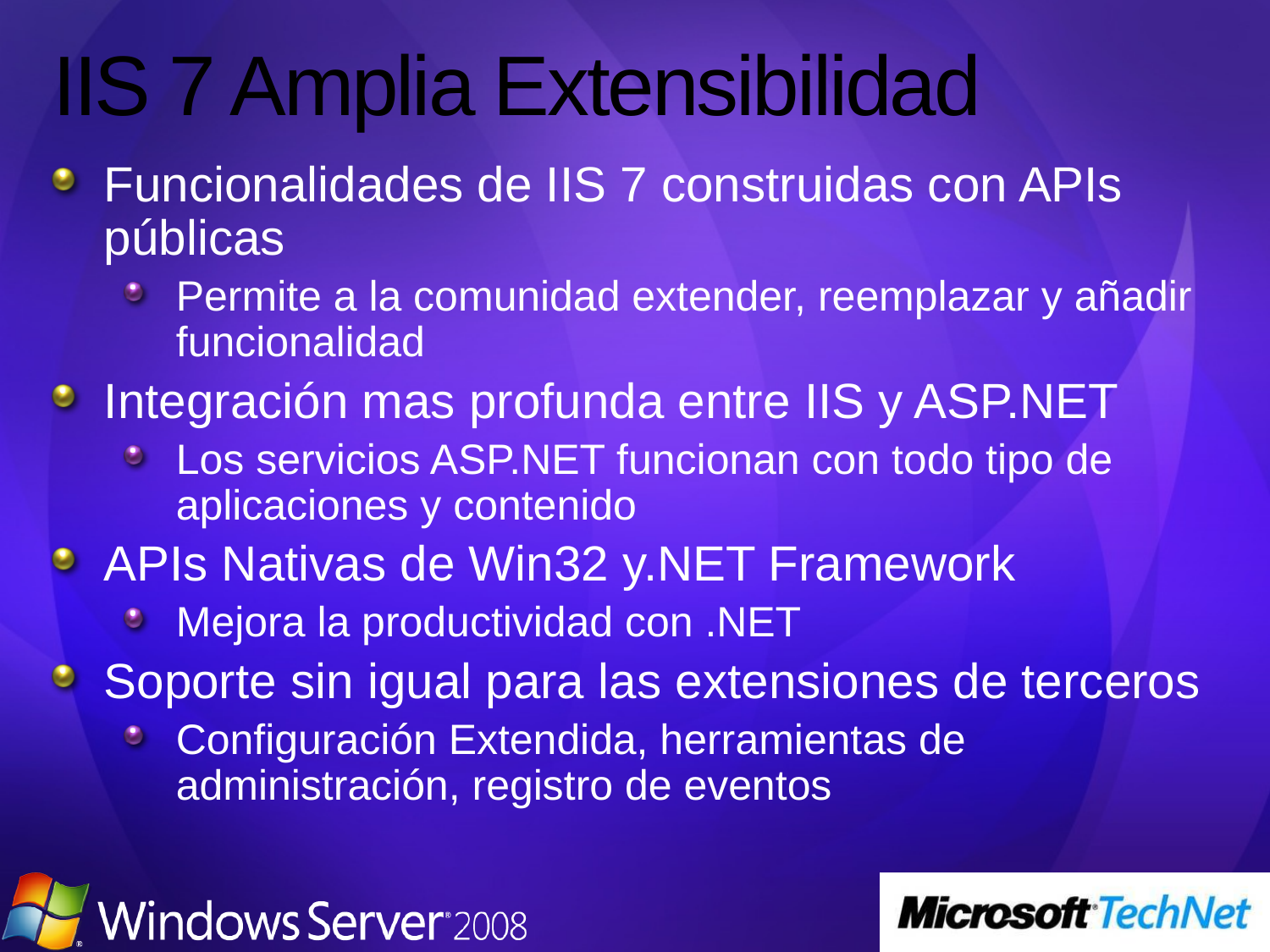

# IIS 7 Amplia Extensibilidad
Funcionalidades de IIS 7 construidas con APIs públicas
Permite a la comunidad extender, reemplazar y añadir funcionalidad
Integración mas profunda entre IIS y ASP.NET
Los servicios ASP.NET funcionan con todo tipo de aplicaciones y contenido
APIs Nativas de Win32 y.NET Framework
Mejora la productividad con .NET
Soporte sin igual para las extensiones de terceros
Configuración Extendida, herramientas de administración, registro de eventos